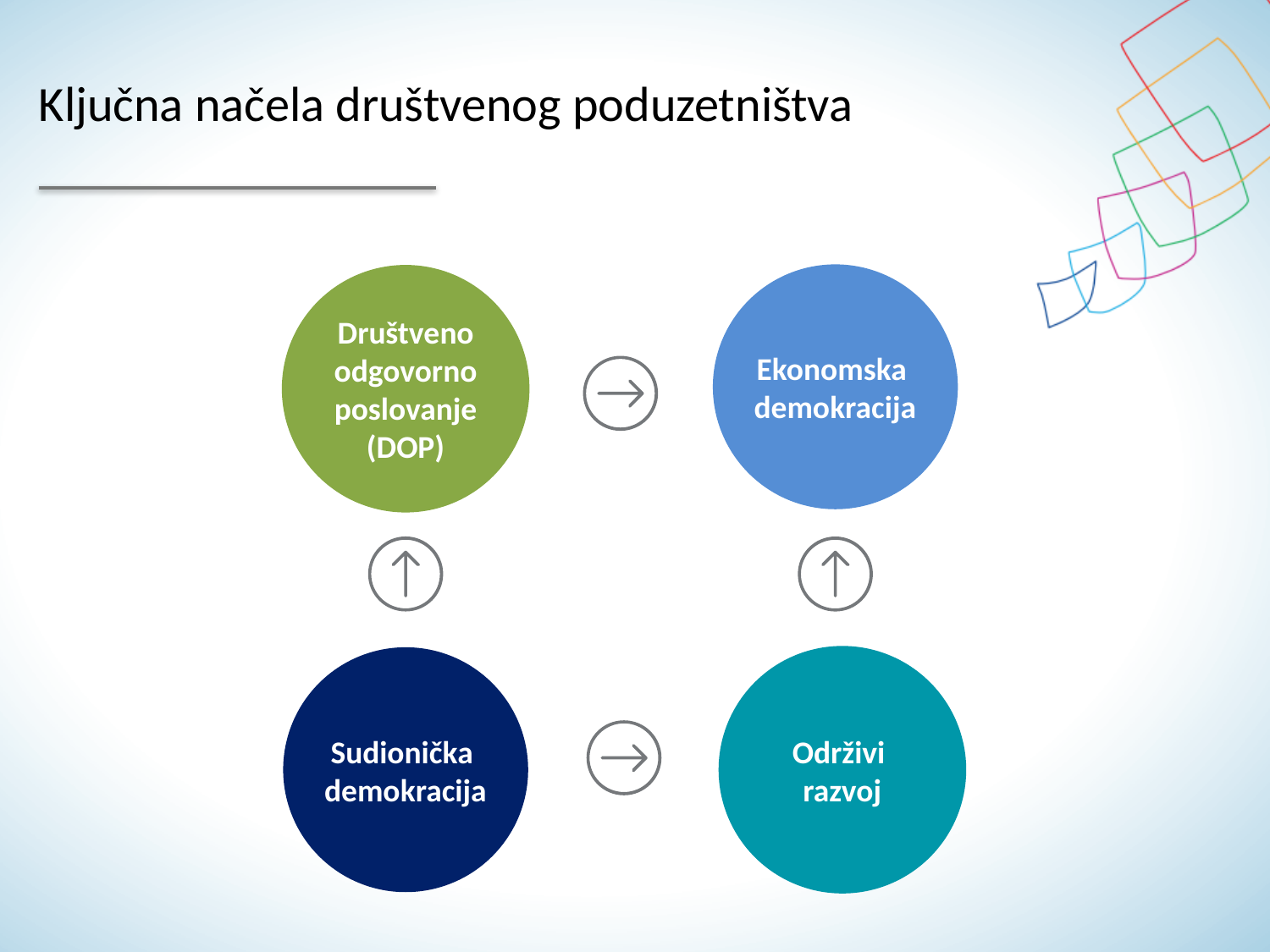

# Ključna načela društvenog poduzetništva
Ekonomska
demokracija
Društveno odgovorno poslovanje (DOP)

Sudionička
demokracija
Održivi
razvoj